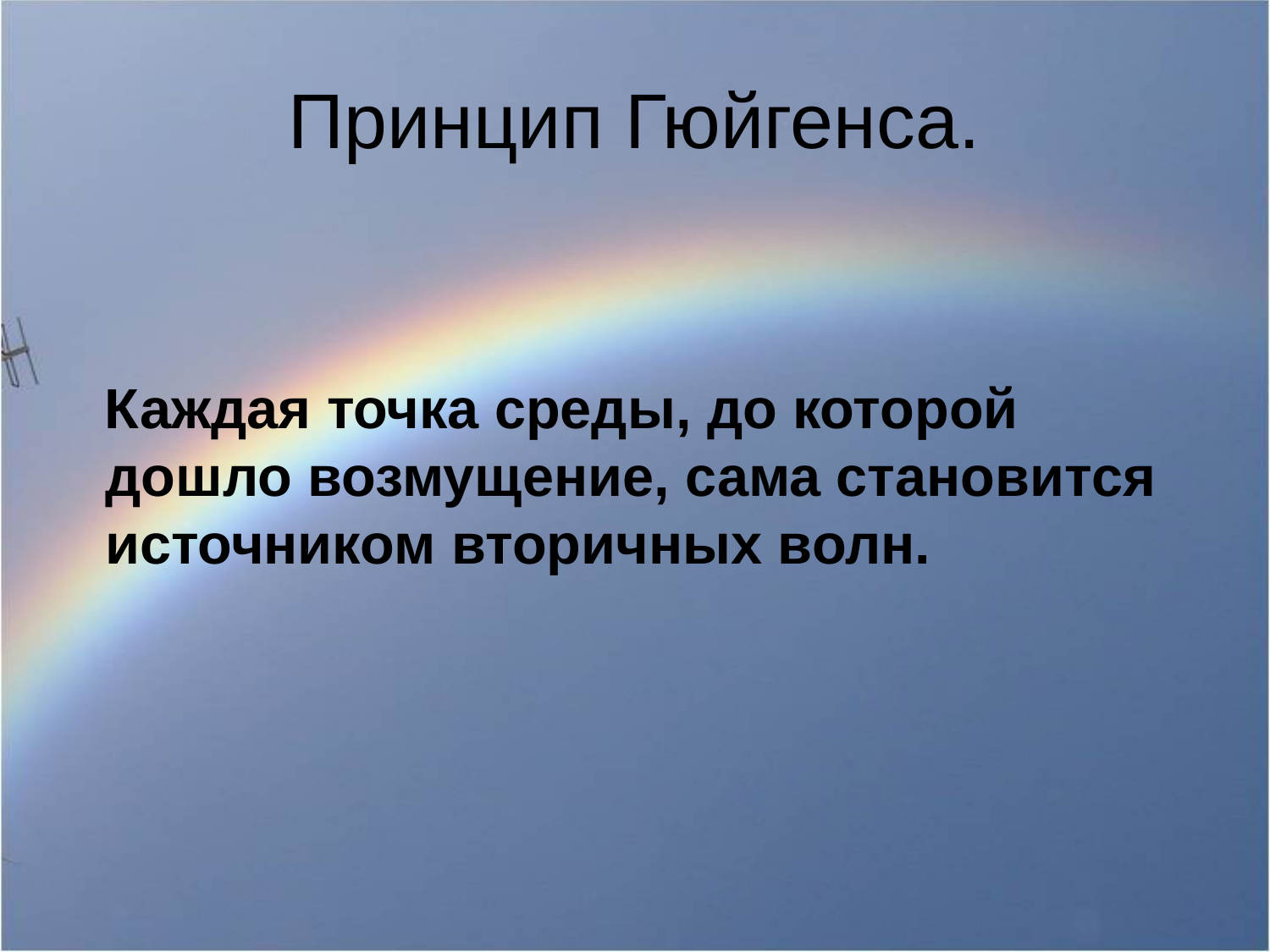

# Принцип Гюйгенса.
   Каждая точка среды, до которой дошло возмущение, сама становится источником вторичных волн.